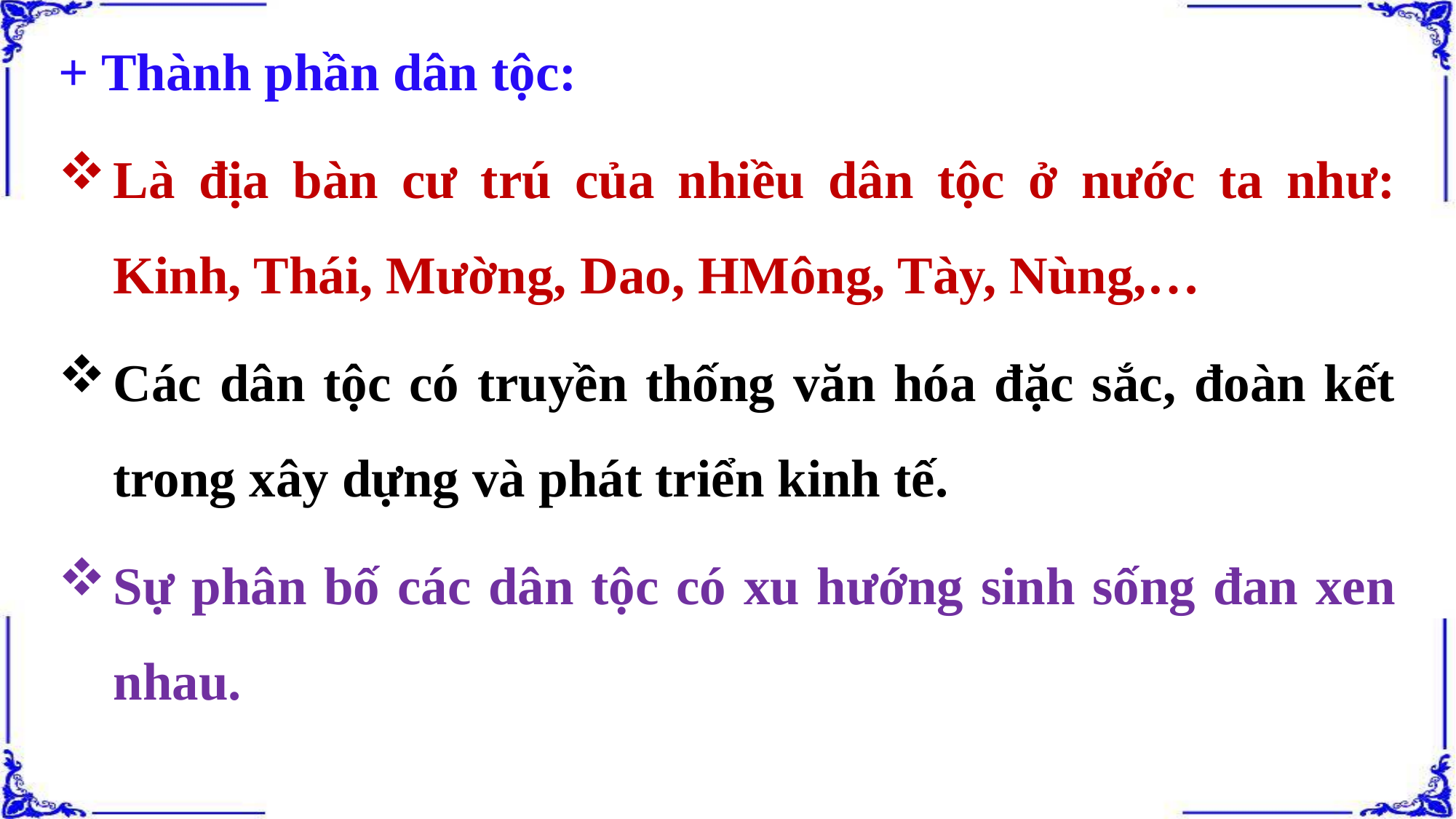

+ Thành phần dân tộc:
Là địa bàn cư trú của nhiều dân tộc ở nước ta như: Kinh, Thái, Mường, Dao, HMông, Tày, Nùng,…
Các dân tộc có truyền thống văn hóa đặc sắc, đoàn kết trong xây dựng và phát triển kinh tế.
Sự phân bố các dân tộc có xu hướng sinh sống đan xen nhau.